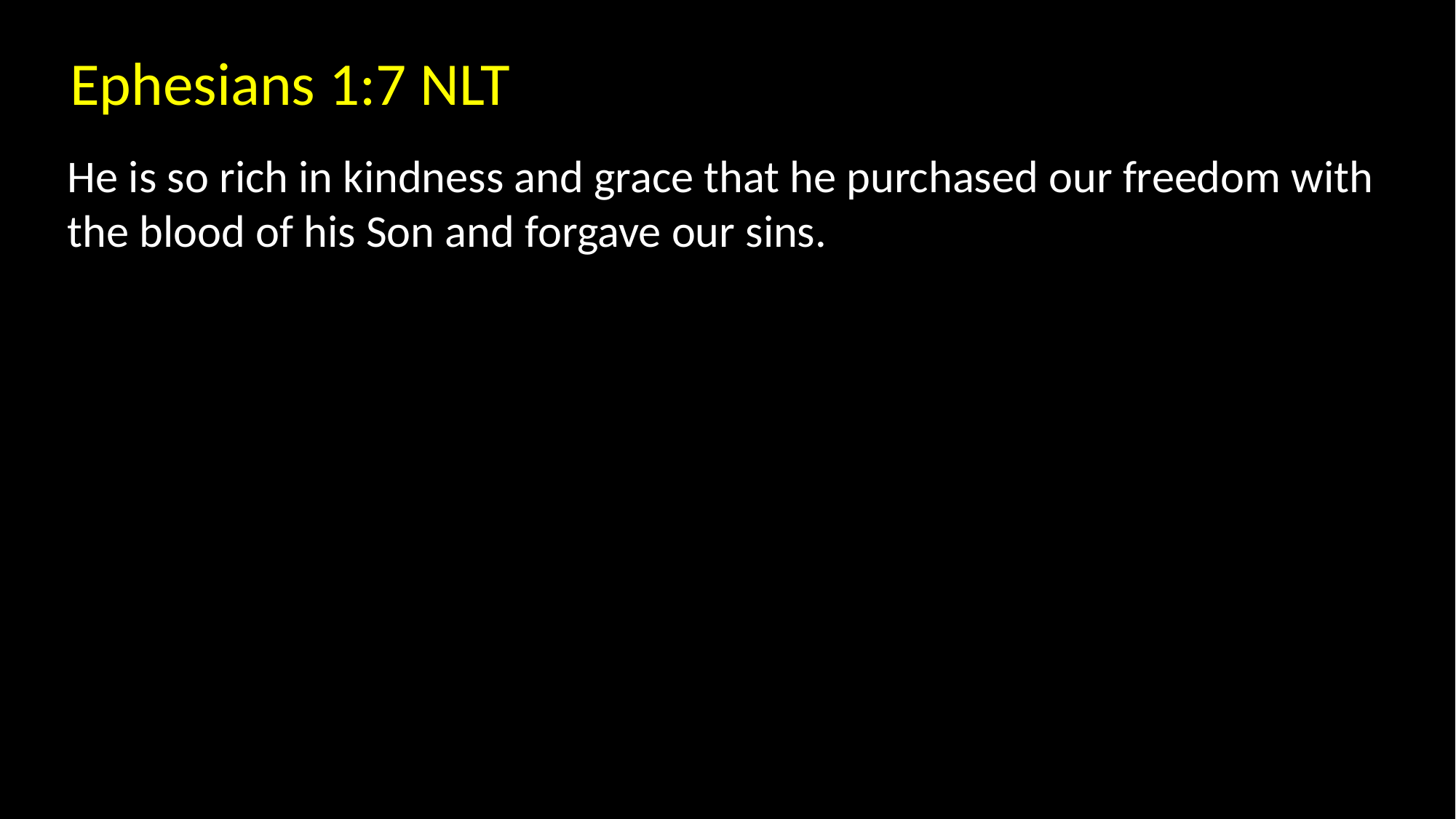

Ephesians 1:7 NLT

He is so rich in kindness and grace that he purchased our freedom with the blood of his Son and forgave our sins.